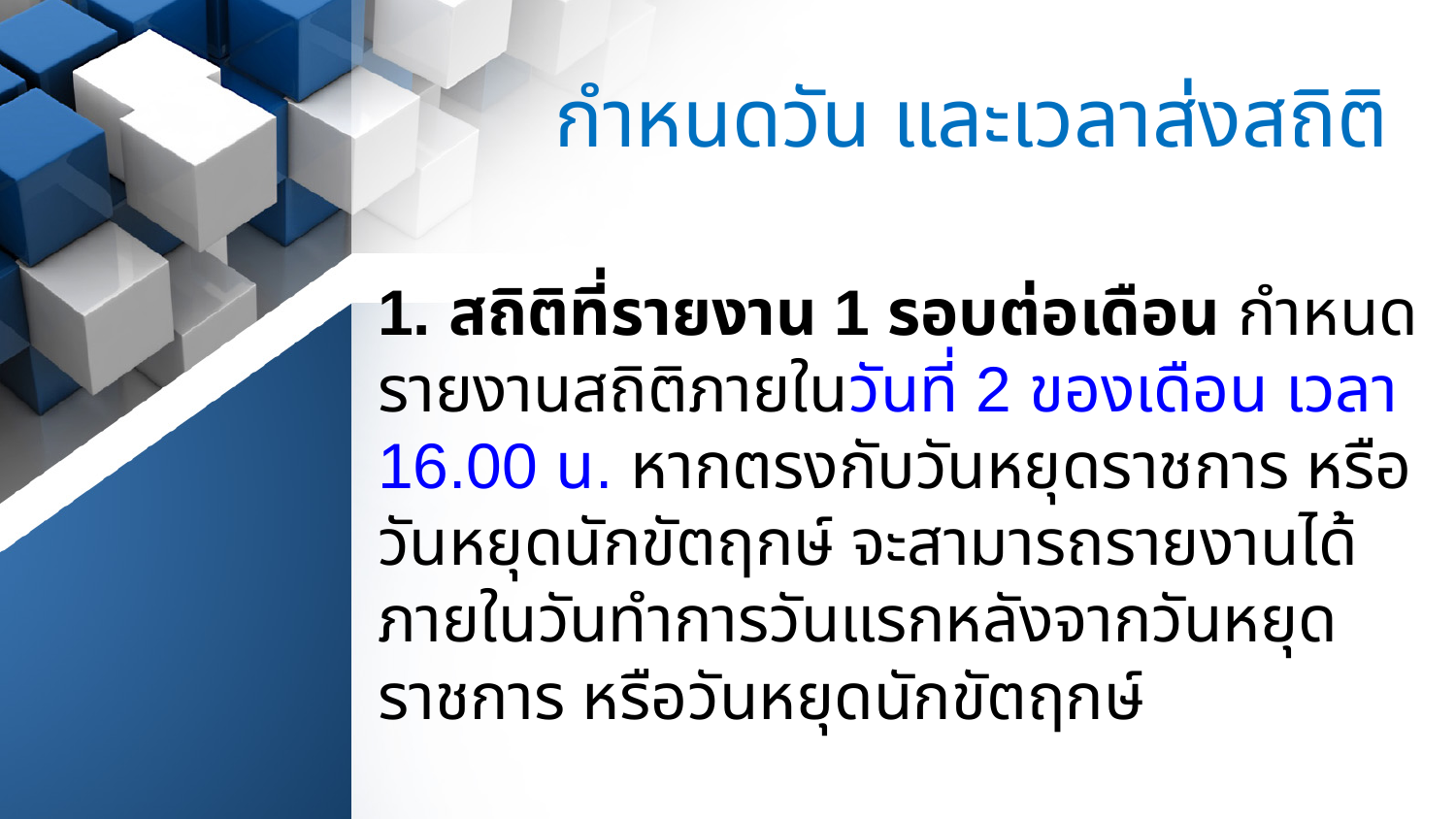

# กำหนดวัน และเวลาส่งสถิติ

1. สถิติที่รายงาน 1 รอบต่อเดือน กำหนดรายงานสถิติภายในวันที่ 2 ของเดือน เวลา 16.00 น. หากตรงกับวันหยุดราชการ หรือวันหยุดนักขัตฤกษ์ จะสามารถรายงานได้ภายในวันทำการวันแรกหลังจากวันหยุดราชการ หรือวันหยุดนักขัตฤกษ์